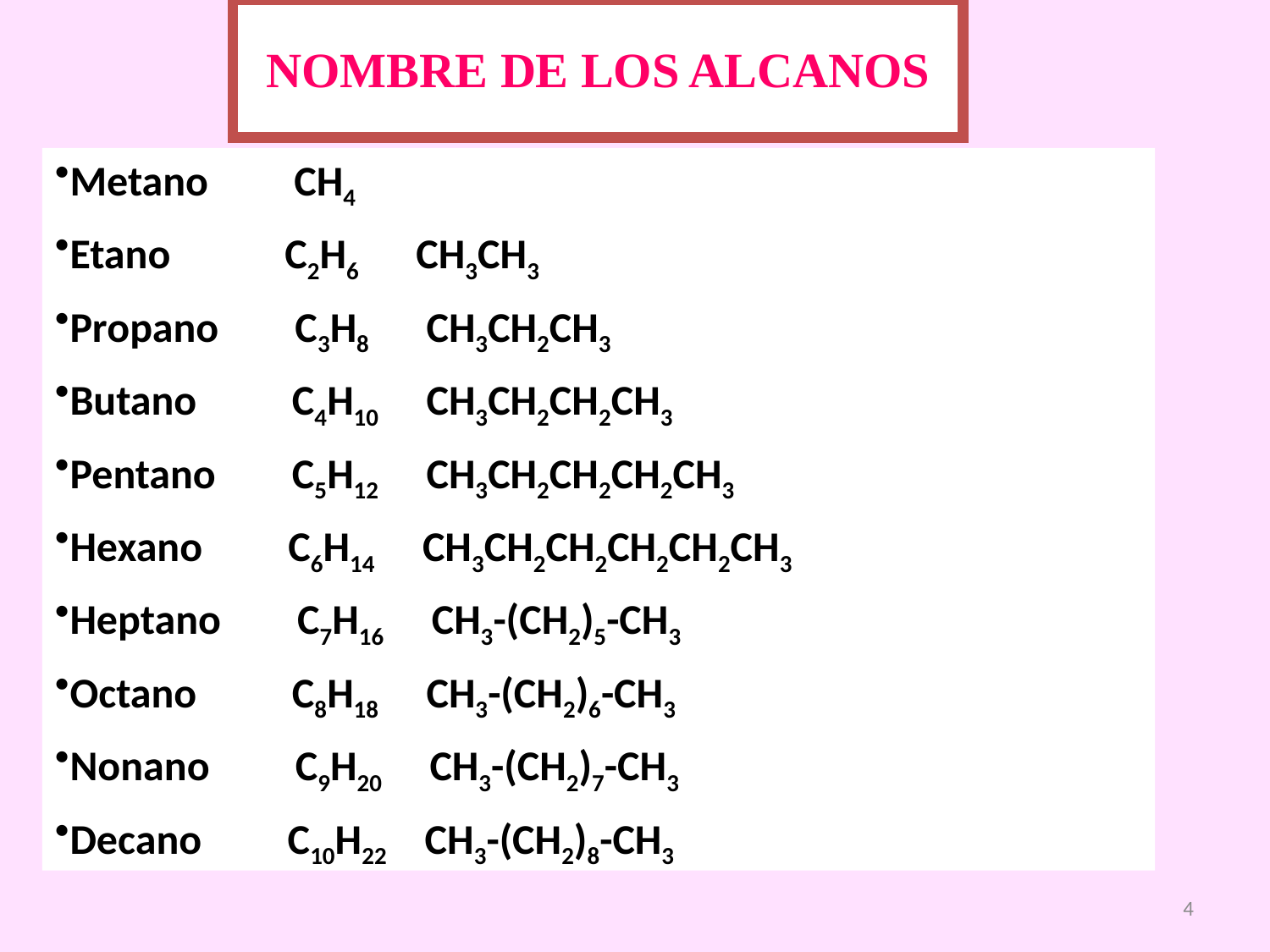

NOMBRE DE LOS ALCANOS
Metano         CH4
Etano            C2H6      CH3CH3
Propano        C3H8      CH3CH2CH3
Butano          C4H10     CH3CH2CH2CH3
Pentano        C5H12     CH3CH2CH2CH2CH3
Hexano         C6H14     CH3CH2CH2CH2CH2CH3
Heptano        C7H16     CH3-(CH2)5-CH3
Octano          C8H18     CH3-(CH2)6-CH3
Nonano         C9H20     CH3-(CH2)7-CH3
Decano         C10H22    CH3-(CH2)8-CH3
4